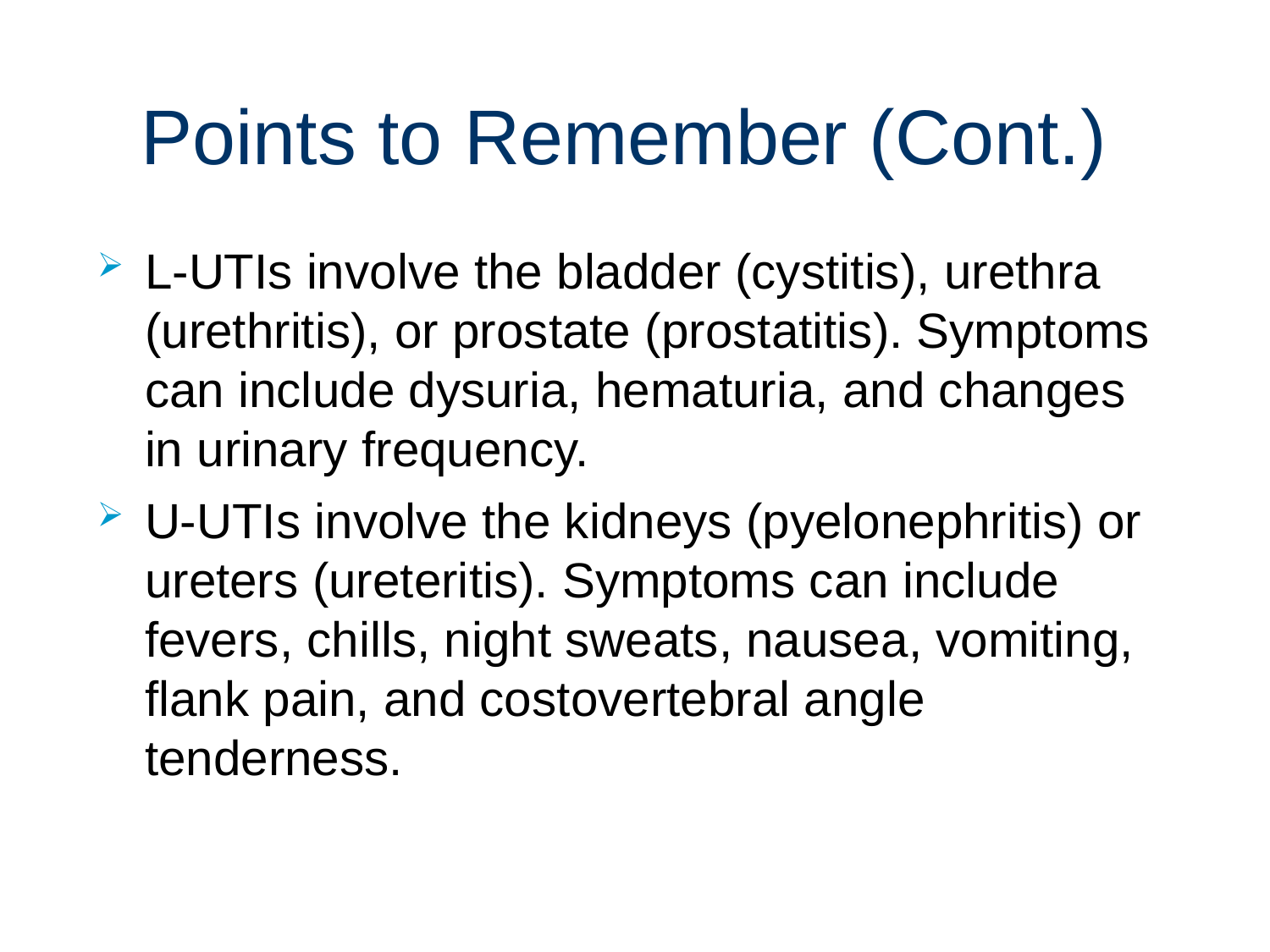

# Points to Remember (Cont.)
L-UTIs involve the bladder (cystitis), urethra (urethritis), or prostate (prostatitis). Symptoms can include dysuria, hematuria, and changes in urinary frequency.
U-UTIs involve the kidneys (pyelonephritis) or ureters (ureteritis). Symptoms can include fevers, chills, night sweats, nausea, vomiting, flank pain, and costovertebral angle tenderness.